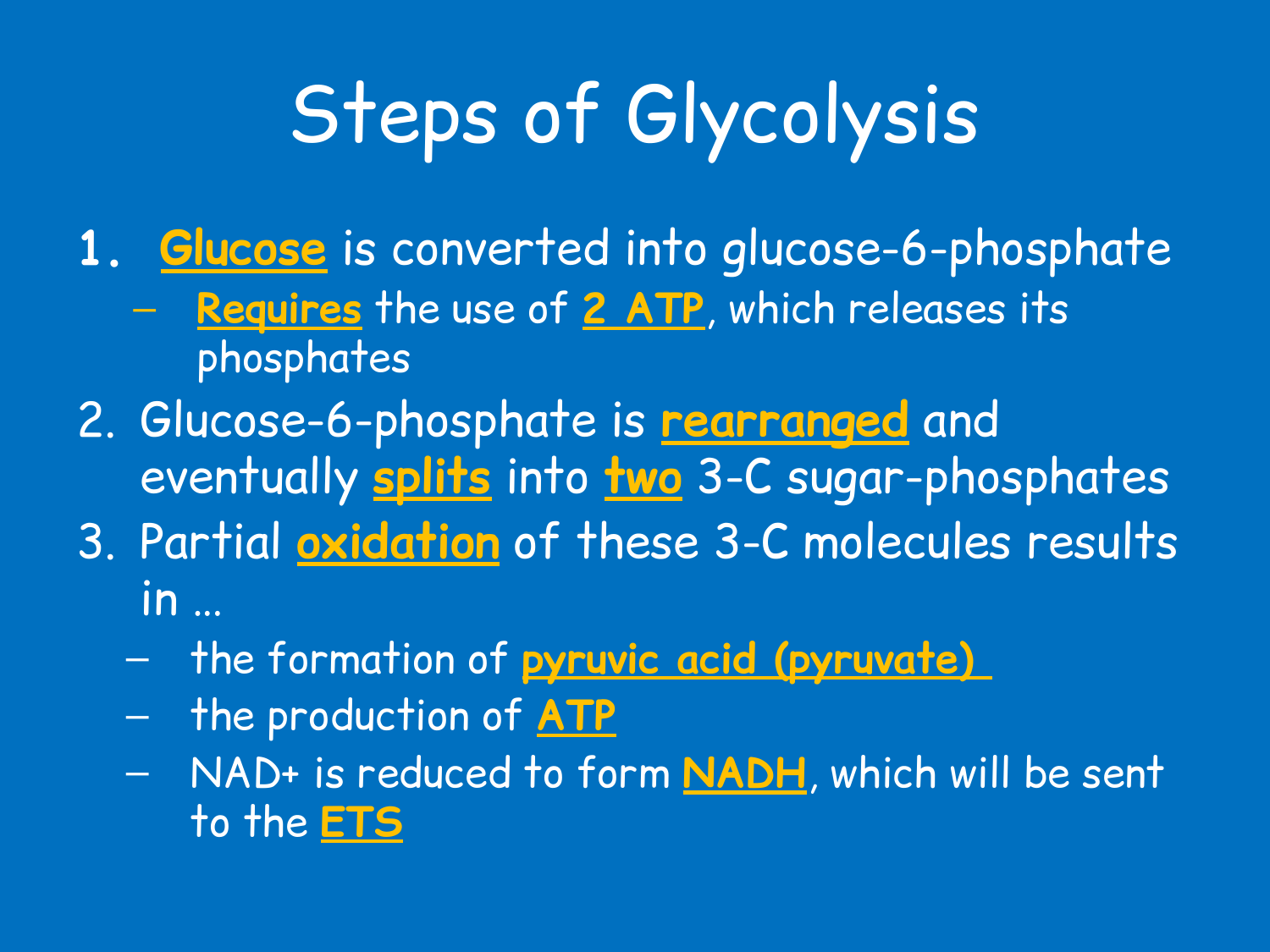

# Steps of Glycolysis
 Glucose is converted into glucose-6-phosphate
Requires the use of 2 ATP, which releases its phosphates
Glucose-6-phosphate is rearranged and eventually splits into two 3-C sugar-phosphates
Partial oxidation of these 3-C molecules results in …
the formation of pyruvic acid (pyruvate)
the production of ATP
NAD+ is reduced to form NADH, which will be sent to the ETS